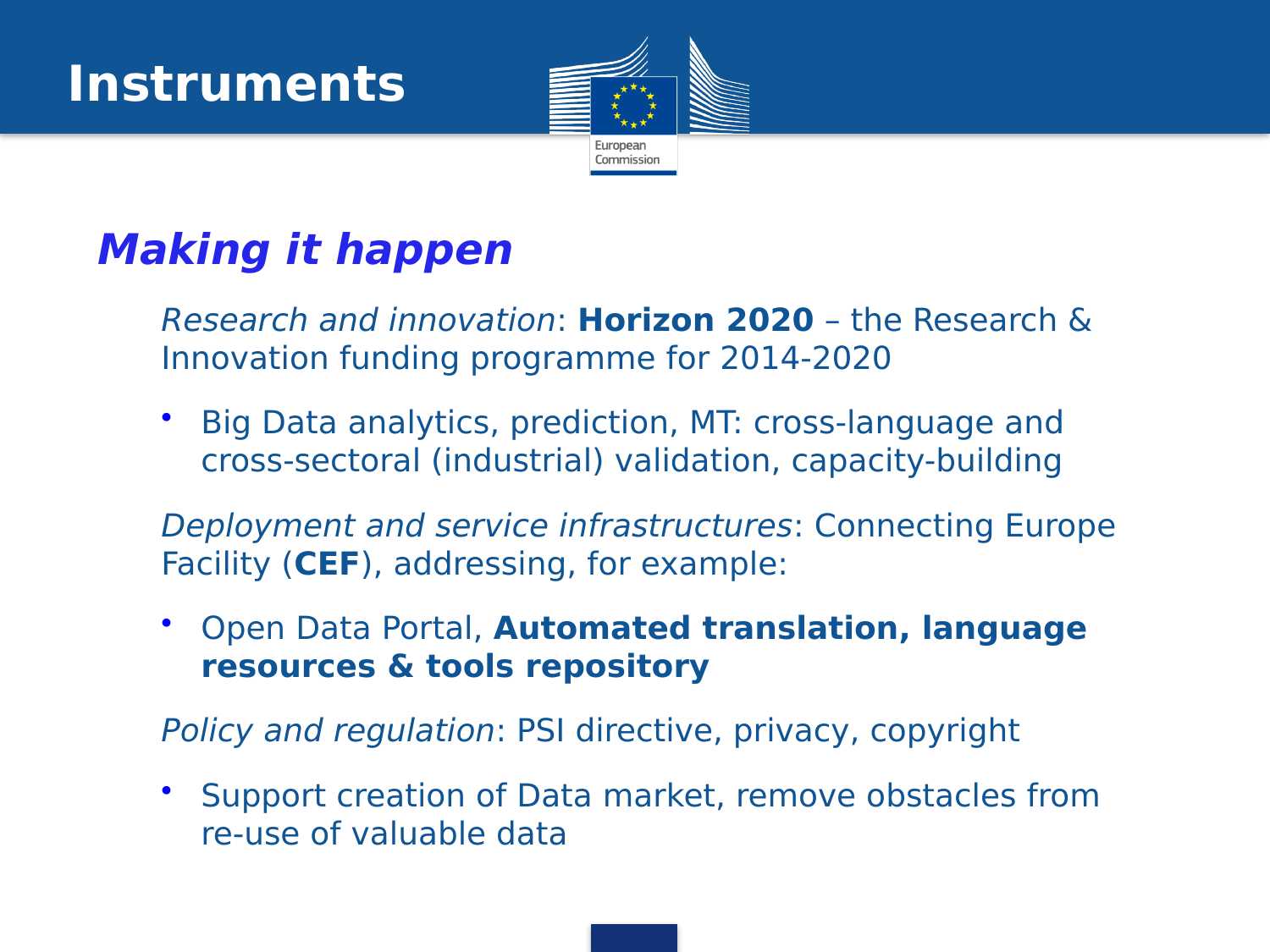

Instruments
Making it happen
Research and innovation: Horizon 2020 – the Research & Innovation funding programme for 2014-2020
Big Data analytics, prediction, MT: cross-language and cross-sectoral (industrial) validation, capacity-building
Deployment and service infrastructures: Connecting Europe Facility (CEF), addressing, for example:
Open Data Portal, Automated translation, language resources & tools repository
Policy and regulation: PSI directive, privacy, copyright
Support creation of Data market, remove obstacles from re-use of valuable data